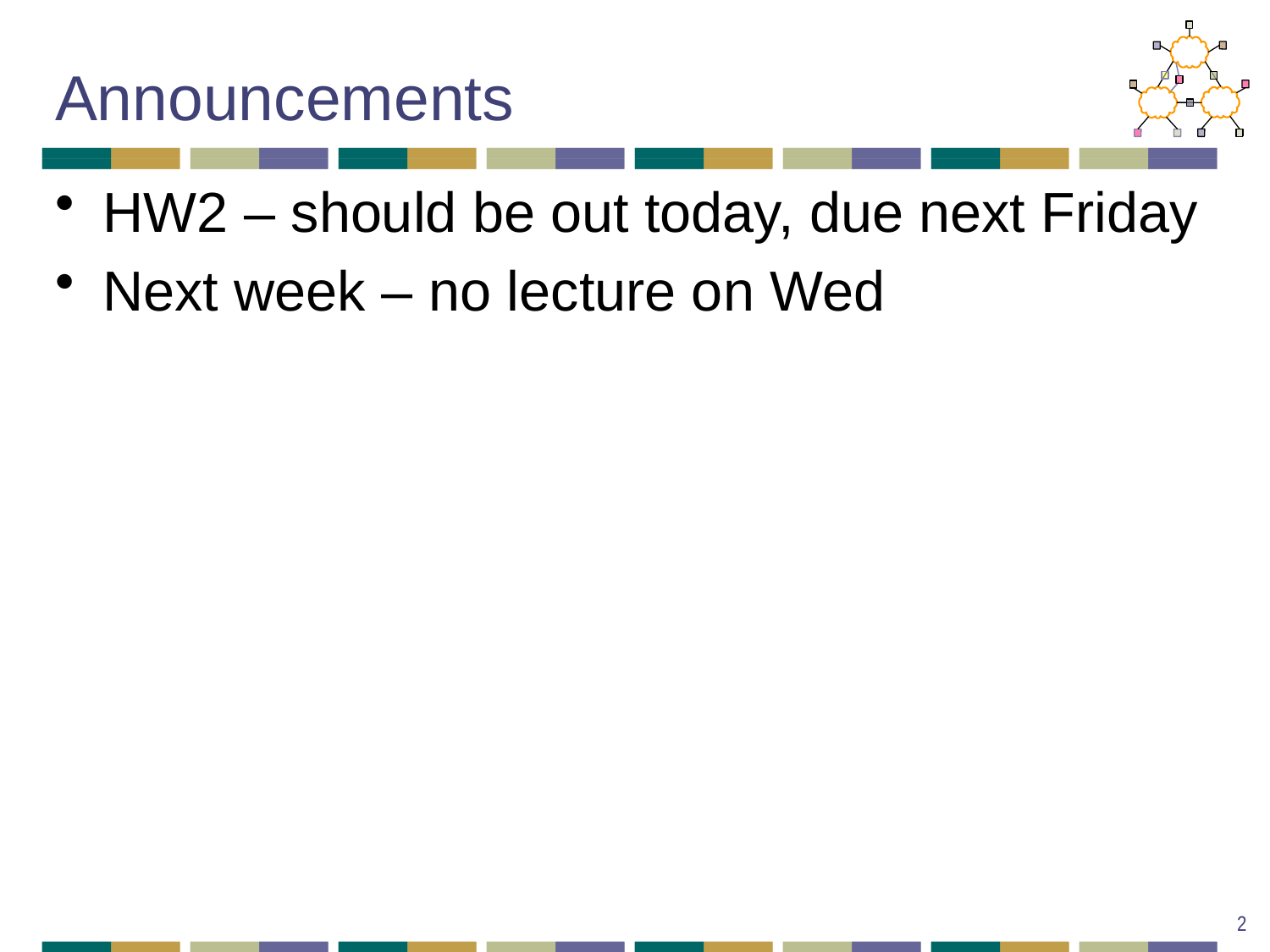

# Announcements
HW2 – should be out today, due next Friday
Next week – no lecture on Wed

2